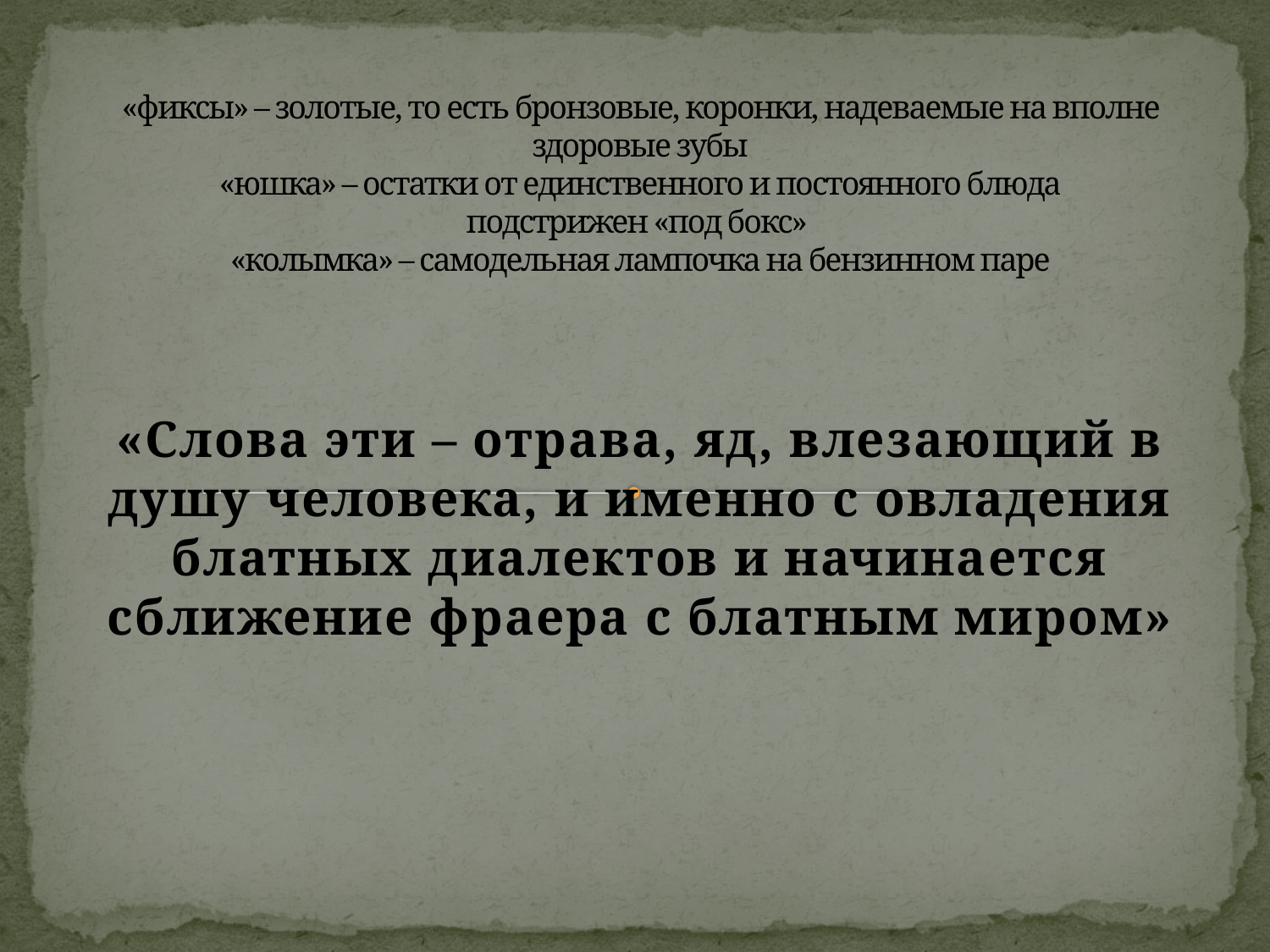

# «фиксы» – золотые, то есть бронзовые, коронки, надеваемые на вполне здоровые зубы «юшка» – остатки от единственного и постоянного блюда подстрижен «под бокс» «колымка» – самодельная лампочка на бензинном паре
«Слова эти – отрава, яд, влезающий в душу человека, и именно с овладения блатных диалектов и начинается сближение фраера с блатным миром»